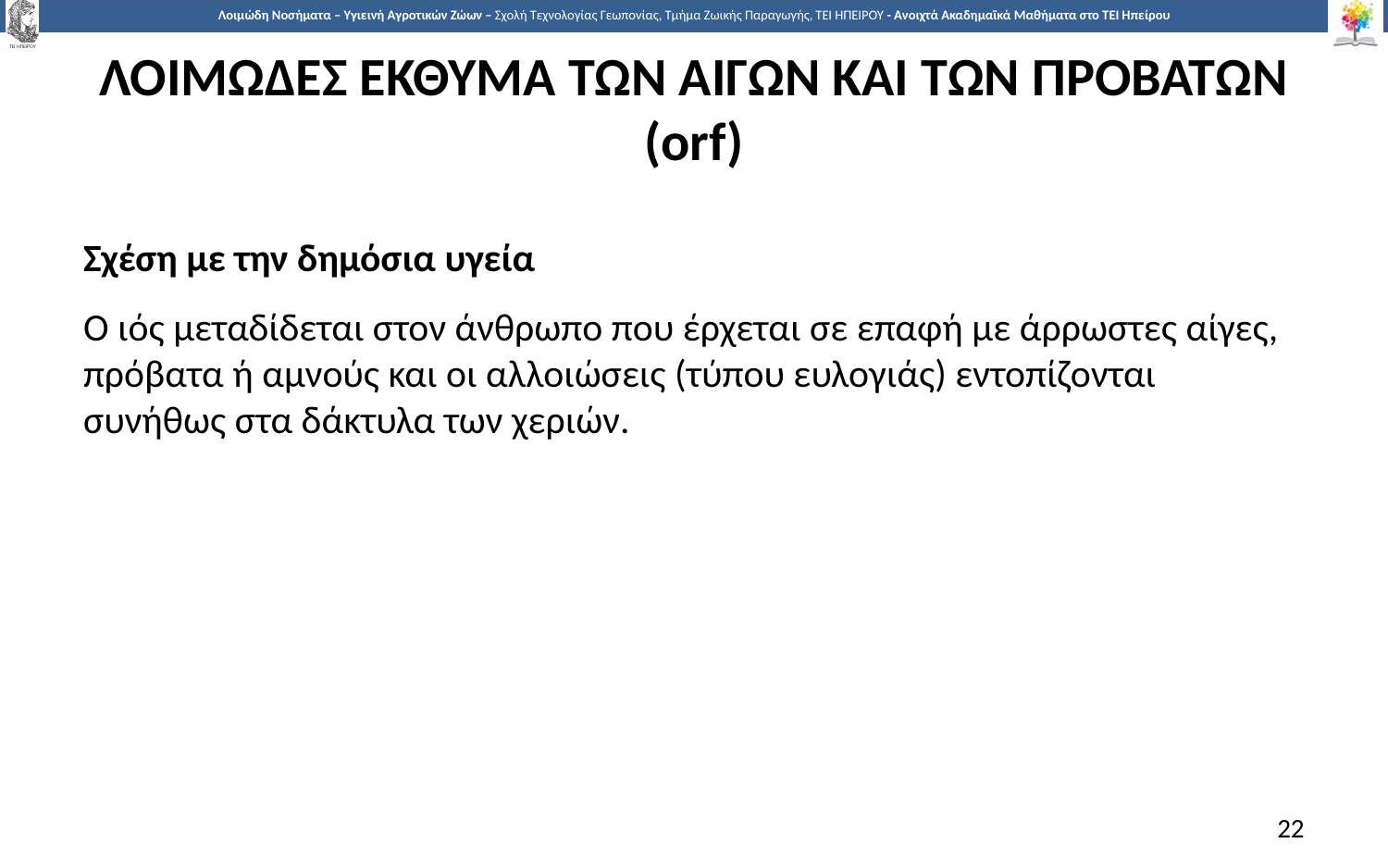

# ΛΟΙΜΩΔΕΣ ΕΚΘΥΜΑ ΤΩΝ ΑΙΓΩΝ ΚΑΙ ΤΩΝ ΠΡΟΒΑΤΩΝ (orf)
Σχέση με την δημόσια υγεία
O ιός μεταδίδεται στον άνθρωπο που έρχεται σε επαφή με άρρωστες αίγες, πρόβατα ή αμνούς και οι αλλοιώσεις (τύπου ευλογιάς) εντοπίζονται συνήθως στα δάκτυλα των χεριών.
22